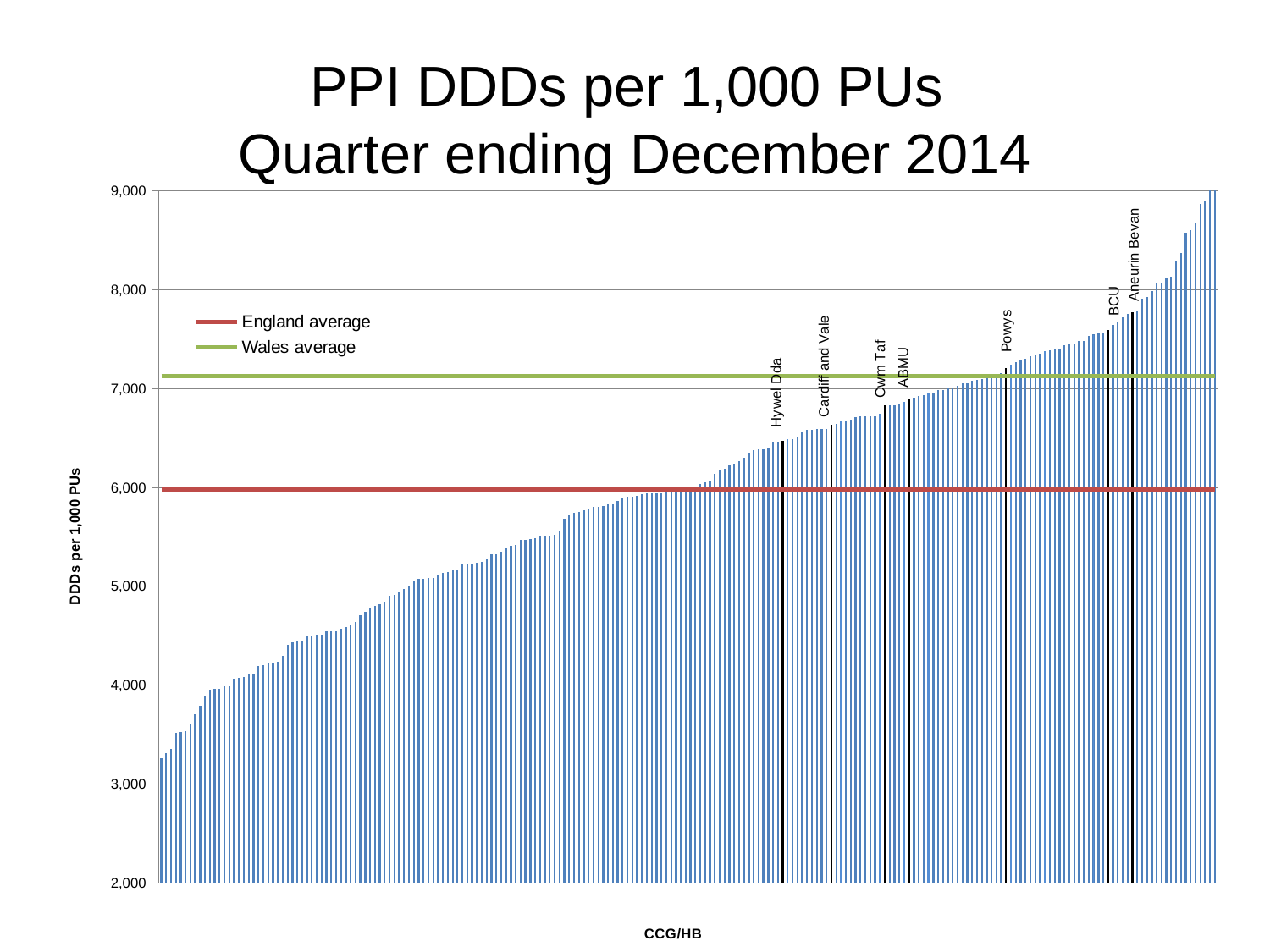

# PPI DDDs per 1,000 PUs Quarter ending December 2014

### Chart

| Category | DDDs/1,000 PUs | England average | Wales average |
|---|---|---|---|
| PCT WANDSWORTH CCG | 3255.86 | 5976.0 | 7124.0 |
| PCT LAMBETH CCG | 3309.65 | 5976.0 | 7124.0 |
| PCT CITY AND HACKNEY CCG | 3350.75 | 5976.0 | 7124.0 |
| PCT NEWHAM CCG | 3512.71 | 5976.0 | 7124.0 |
| PCT HARINGEY CCG | 3523.09 | 5976.0 | 7124.0 |
| PCT WEST LONDON (K&C & QPP) CCG | 3533.67 | 5976.0 | 7124.0 |
| PCT LEICESTER CITY CCG | 3602.62 | 5976.0 | 7124.0 |
| PCT RICHMOND CCG | 3704.96 | 5976.0 | 7124.0 |
| PCT CAMDEN CCG | 3790.03 | 5976.0 | 7124.0 |
| PCT HAMMERSMITH AND FULHAM CCG | 3884.44 | 5976.0 | 7124.0 |
| PCT WALTHAM FOREST CCG | 3949.84 | 5976.0 | 7124.0 |
| PCT SOUTHWARK CCG | 3958.65 | 5976.0 | 7124.0 |
| PCT KINGSTON CCG | 3963.2 | 5976.0 | 7124.0 |
| PCT MERTON CCG | 3983.9900000000002 | 5976.0 | 7124.0 |
| PCT CENTRAL LONDON (WESTMINSTER) CCG | 3990.54 | 5976.0 | 7124.0 |
| PCT LEWISHAM CCG | 4065.09 | 5976.0 | 7124.0 |
| PCT NORTH WEST SURREY CCG | 4075.14 | 5976.0 | 7124.0 |
| PCT BRIGHTON & HOVE CCG | 4082.62 | 5976.0 | 7124.0 |
| PCT WINDSOR, ASCOT AND MAIDENHEAD CCG | 4111.7300000000005 | 5976.0 | 7124.0 |
| PCT ISLINGTON CCG | 4117.28 | 5976.0 | 7124.0 |
| PCT SOUTH READING CCG | 4190.57 | 5976.0 | 7124.0 |
| PCT GUILDFORD AND WAVERLEY CCG | 4204.5 | 5976.0 | 7124.0 |
| PCT BARKING & DAGENHAM CCG | 4218.400000000001 | 5976.0 | 7124.0 |
| PCT EALING CCG | 4222.0 | 5976.0 | 7124.0 |
| PCT NORWICH CCG | 4235.44 | 5976.0 | 7124.0 |
| PCT EAST LEICESTERSHIRE AND RUTLAND CCG | 4298.99 | 5976.0 | 7124.0 |
| PCT BRACKNELL AND ASCOT CCG | 4406.2300000000005 | 5976.0 | 7124.0 |
| PCT HOUNSLOW CCG | 4431.83 | 5976.0 | 7124.0 |
| PCT CHILTERN CCG | 4443.2300000000005 | 5976.0 | 7124.0 |
| PCT THURROCK CCG | 4448.55 | 5976.0 | 7124.0 |
| PCT WEST LEICESTERSHIRE CCG | 4488.67 | 5976.0 | 7124.0 |
| PCT WOKINGHAM CCG | 4499.49 | 5976.0 | 7124.0 |
| PCT ENFIELD CCG | 4508.91 | 5976.0 | 7124.0 |
| PCT SURREY DOWNS CCG | 4512.24 | 5976.0 | 7124.0 |
| PCT TOWER HAMLETS CCG | 4540.06 | 5976.0 | 7124.0 |
| PCT BRENT CCG | 4540.190000000001 | 5976.0 | 7124.0 |
| PCT GREENWICH CCG | 4546.95 | 5976.0 | 7124.0 |
| PCT BRADFORD CITY CCG | 4565.81 | 5976.0 | 7124.0 |
| PCT SLOUGH CCG | 4583.99 | 5976.0 | 7124.0 |
| PCT MILTON KEYNES CCG | 4614.48 | 5976.0 | 7124.0 |
| PCT REDBRIDGE CCG | 4637.39 | 5976.0 | 7124.0 |
| PCT NEWBURY AND DISTRICT CCG | 4707.08 | 5976.0 | 7124.0 |
| PCT BIRMINGHAM SOUTH AND CENTRAL CCG | 4741.89 | 5976.0 | 7124.0 |
| PCT HILLINGDON CCG | 4780.04 | 5976.0 | 7124.0 |
| PCT CROYDON CCG | 4803.39 | 5976.0 | 7124.0 |
| PCT DUDLEY CCG | 4820.09 | 5976.0 | 7124.0 |
| PCT HERTS VALLEYS CCG | 4839.98 | 5976.0 | 7124.0 |
| PCT BASILDON AND BRENTWOOD CCG | 4901.51 | 5976.0 | 7124.0 |
| PCT NOTTINGHAM CITY CCG | 4908.0 | 5976.0 | 7124.0 |
| PCT HARROW CCG | 4948.660000000002 | 5976.0 | 7124.0 |
| PCT BARNET CCG | 4970.3200000000015 | 5976.0 | 7124.0 |
| PCT MEDWAY CCG | 4996.190000000001 | 5976.0 | 7124.0 |
| PCT NORTH & WEST READING CCG | 5060.05 | 5976.0 | 7124.0 |
| PCT OXFORDSHIRE CCG | 5071.77 | 5976.0 | 7124.0 |
| PCT SOUTHEND CCG | 5073.660000000002 | 5976.0 | 7124.0 |
| PCT WOLVERHAMPTON CCG | 5083.01 | 5976.0 | 7124.0 |
| PCT EAST SURREY CCG | 5086.42 | 5976.0 | 7124.0 |
| PCT HORSHAM AND MID SUSSEX CCG | 5107.78 | 5976.0 | 7124.0 |
| PCT RUSHCLIFFE CCG | 5130.2 | 5976.0 | 7124.0 |
| PCT AYLESBURY VALE CCG | 5143.38 | 5976.0 | 7124.0 |
| PCT SURREY HEATH CCG | 5158.14 | 5976.0 | 7124.0 |
| PCT SE STAFFS & SEISDON PENINSULAR CCG | 5160.56 | 5976.0 | 7124.0 |
| PCT SOUTHAMPTON CCG | 5217.160000000002 | 5976.0 | 7124.0 |
| PCT LUTON CCG | 5218.74 | 5976.0 | 7124.0 |
| PCT SUTTON CCG | 5223.06 | 5976.0 | 7124.0 |
| PCT WALSALL CCG | 5235.63 | 5976.0 | 7124.0 |
| PCT NORTH EAST HAMPSHIRE AND FARNHAM CCG | 5242.25 | 5976.0 | 7124.0 |
| PCT BIRMINGHAM CROSSCITY CCG | 5281.7 | 5976.0 | 7124.0 |
| PCT BROMLEY CCG | 5322.27 | 5976.0 | 7124.0 |
| PCT NOTTINGHAM WEST CCG | 5324.44 | 5976.0 | 7124.0 |
| PCT EAST AND NORTH HERTFORDSHIRE CCG | 5345.98 | 5976.0 | 7124.0 |
| PCT HULL CCG | 5382.2 | 5976.0 | 7124.0 |
| PCT SANDWELL AND WEST BIRMINGHAM CCG | 5409.05 | 5976.0 | 7124.0 |
| PCT CASTLE POINT AND ROCHFORD CCG | 5420.83 | 5976.0 | 7124.0 |
| PCT BRISTOL CCG | 5468.57 | 5976.0 | 7124.0 |
| PCT BEDFORDSHIRE CCG | 5469.3600000000015 | 5976.0 | 7124.0 |
| PCT BEXLEY CCG | 5474.39 | 5976.0 | 7124.0 |
| PCT CRAWLEY CCG | 5483.35 | 5976.0 | 7124.0 |
| PCT GLOUCESTERSHIRE CCG | 5508.3200000000015 | 5976.0 | 7124.0 |
| PCT HAVERING CCG | 5509.88 | 5976.0 | 7124.0 |
| PCT CENTRAL MANCHESTER CCG | 5511.98 | 5976.0 | 7124.0 |
| PCT CAMBRIDGESHIRE AND PETERBOROUGH CCG | 5515.03 | 5976.0 | 7124.0 |
| PCT EAST STAFFORDSHIRE CCG | 5554.71 | 5976.0 | 7124.0 |
| PCT GREATER PRESTON CCG | 5678.160000000002 | 5976.0 | 7124.0 |
| PCT AIREDALE, WHARFEDALE AND CRAVEN CCG | 5726.44 | 5976.0 | 7124.0 |
| PCT DARTFORD, GRAVESHAM AND SWANLEY CCG | 5744.67 | 5976.0 | 7124.0 |
| PCT NEWCASTLE NORTH AND EAST CCG | 5751.14 | 5976.0 | 7124.0 |
| PCT WYRE FOREST CCG | 5766.29 | 5976.0 | 7124.0 |
| PCT HIGH WEALD LEWES HAVENS CCG | 5784.06 | 5976.0 | 7124.0 |
| PCT REDDITCH AND BROMSGROVE CCG | 5802.67 | 5976.0 | 7124.0 |
| PCT NORTH NORFOLK CCG | 5805.06 | 5976.0 | 7124.0 |
| PCT SOLIHULL CCG | 5813.28 | 5976.0 | 7124.0 |
| PCT BRADFORD DISTRICTS CCG | 5827.620000000002 | 5976.0 | 7124.0 |
| PCT SOUTHERN DERBYSHIRE CCG | 5832.73 | 5976.0 | 7124.0 |
| PCT COVENTRY AND RUGBY CCG | 5864.91 | 5976.0 | 7124.0 |
| PCT SWALE CCG | 5887.44 | 5976.0 | 7124.0 |
| PCT WEST HAMPSHIRE CCG | 5901.21 | 5976.0 | 7124.0 |
| PCT BATH AND NORTH EAST SOMERSET CCG | 5903.44 | 5976.0 | 7124.0 |
| PCT WEST ESSEX CCG | 5914.05 | 5976.0 | 7124.0 |
| PCT GREATER HUDDERSFIELD CCG | 5932.56 | 5976.0 | 7124.0 |
| PCT NORTH HAMPSHIRE CCG | 5939.58 | 5976.0 | 7124.0 |
| PCT LEEDS WEST CCG | 5943.37 | 5976.0 | 7124.0 |
| PCT SOUTH WORCESTERSHIRE CCG | 5944.969999999999 | 5976.0 | 7124.0 |
| PCT WEST KENT CCG | 5946.44 | 5976.0 | 7124.0 |
| PCT HEREFORDSHIRE CCG | 5952.44 | 5976.0 | 7124.0 |
| PCT CHORLEY AND SOUTH RIBBLE CCG | 5960.29 | 5976.0 | 7124.0 |
| PCT NOTTINGHAM NORTH & EAST CCG | 5974.96 | 5976.0 | 7124.0 |
| PCT SOUTH NORFOLK CCG | 5998.99 | 5976.0 | 7124.0 |
| PCT SOUTH WARWICKSHIRE CCG | 5999.190000000001 | 5976.0 | 7124.0 |
| PCT LEEDS NORTH CCG | 6005.31 | 5976.0 | 7124.0 |
| PCT CANTERBURY AND COASTAL CCG | 6006.8600000000015 | 5976.0 | 7124.0 |
| PCT EREWASH CCG | 6032.53 | 5976.0 | 7124.0 |
| PCT ASHFORD CCG | 6049.969999999999 | 5976.0 | 7124.0 |
| PCT NORTH KIRKLEES CCG | 6064.85 | 5976.0 | 7124.0 |
| PCT MID ESSEX CCG | 6137.26 | 5976.0 | 7124.0 |
| PCT VALE OF YORK CCG | 6180.71 | 5976.0 | 7124.0 |
| PCT NENE CCG | 6184.02 | 5976.0 | 7124.0 |
| PCT WEST SUFFOLK CCG | 6221.58 | 5976.0 | 7124.0 |
| PCT STOCKPORT CCG | 6235.39 | 5976.0 | 7124.0 |
| PCT NORTH SOMERSET CCG | 6265.96 | 5976.0 | 7124.0 |
| PCT DORSET CCG | 6293.63 | 5976.0 | 7124.0 |
| PCT SOUTH GLOUCESTERSHIRE CCG | 6346.53 | 5976.0 | 7124.0 |
| PCT WARWICKSHIRE NORTH CCG | 6371.91 | 5976.0 | 7124.0 |
| PCT NORTH DERBYSHIRE CCG | 6379.8 | 5976.0 | 7124.0 |
| PCT WILTSHIRE CCG | 6385.9 | 5976.0 | 7124.0 |
| PCT LINCOLNSHIRE WEST CCG | 6394.33 | 5976.0 | 7124.0 |
| PCT TELFORD & WREKIN CCG | 6457.91 | 5976.0 | 7124.0 |
| PCT GREAT YARMOUTH & WAVENEY CCG | 6458.76 | 5976.0 | 7124.0 |
| Hywel Dda  | 6470.08 | 5976.0 | 7124.0 |
| PCT CALDERDALE CCG | 6485.37 | 5976.0 | 7124.0 |
| PCT NEWARK & SHERWOOD CCG | 6488.969999999999 | 5976.0 | 7124.0 |
| PCT WEST LANCASHIRE CCG | 6501.99 | 5976.0 | 7124.0 |
| PCT HARROGATE AND RURAL DISTRICT CCG | 6566.67 | 5976.0 | 7124.0 |
| PCT SWINDON CCG | 6577.2 | 5976.0 | 7124.0 |
| PCT NORTH EAST ESSEX CCG | 6581.05 | 5976.0 | 7124.0 |
| PCT PORTSMOUTH CCG | 6584.92 | 5976.0 | 7124.0 |
| PCT NORTH, EAST, WEST DEVON CCG | 6588.34 | 5976.0 | 7124.0 |
| PCT DARLINGTON CCG | 6589.14 | 5976.0 | 7124.0 |
| Cardiff And Vale  | 6629.83 | 5976.0 | 7124.0 |
| PCT ISLE OF WIGHT CCG | 6642.06 | 5976.0 | 7124.0 |
| PCT NORTH EAST LINCOLNSHIRE CCG | 6669.99 | 5976.0 | 7124.0 |
| PCT SOMERSET CCG | 6676.74 | 5976.0 | 7124.0 |
| PCT CANNOCK CHASE CCG | 6681.46 | 5976.0 | 7124.0 |
| PCT EAST RIDING OF YORKSHIRE CCG | 6710.83 | 5976.0 | 7124.0 |
| PCT STAFFORD AND SURROUNDS CCG | 6713.6500000000015 | 5976.0 | 7124.0 |
| PCT IPSWICH AND EAST SUFFOLK CCG | 6718.18 | 5976.0 | 7124.0 |
| PCT HARTLEPOOL AND STOCKTON-ON-TEES CCG | 6719.7 | 5976.0 | 7124.0 |
| PCT WEST NORFOLK CCG | 6721.57 | 5976.0 | 7124.0 |
| PCT SOUTH WEST LINCOLNSHIRE CCG | 6742.07 | 5976.0 | 7124.0 |
| Cwm Taf  | 6825.75 | 5976.0 | 7124.0 |
| PCT SUNDERLAND CCG | 6827.58 | 5976.0 | 7124.0 |
| PCT EASTBOURNE, HAILSHAM AND SEAFORD CCG | 6829.77 | 5976.0 | 7124.0 |
| PCT EASTERN CHESHIRE CCG | 6840.07 | 5976.0 | 7124.0 |
| PCT CORBY CCG | 6864.13 | 5976.0 | 7124.0 |
| Abertawe Bro Morgannwg  | 6885.08 | 5976.0 | 7124.0 |
| PCT BURY CCG | 6906.25 | 5976.0 | 7124.0 |
| PCT SHEFFIELD CCG | 6925.84 | 5976.0 | 7124.0 |
| PCT COASTAL WEST SUSSEX CCG | 6929.38 | 5976.0 | 7124.0 |
| PCT SOUTH DEVON AND TORBAY CCG | 6955.4 | 5976.0 | 7124.0 |
| PCT SOUTH EASTERN HAMPSHIRE CCG | 6955.73 | 5976.0 | 7124.0 |
| PCT MANSFIELD & ASHFIELD CCG | 6980.3200000000015 | 5976.0 | 7124.0 |
| PCT LEEDS SOUTH AND EAST CCG | 6982.83 | 5976.0 | 7124.0 |
| PCT ROTHERHAM CCG | 7005.64 | 5976.0 | 7124.0 |
| PCT CUMBRIA CCG | 7012.37 | 5976.0 | 7124.0 |
| PCT SOUTH TYNESIDE CCG | 7027.5 | 5976.0 | 7124.0 |
| PCT SHROPSHIRE CCG | 7048.95 | 5976.0 | 7124.0 |
| PCT FAREHAM AND GOSPORT CCG | 7052.21 | 5976.0 | 7124.0 |
| PCT TRAFFORD CCG | 7079.39 | 5976.0 | 7124.0 |
| PCT NORTH TYNESIDE CCG | 7089.35 | 5976.0 | 7124.0 |
| PCT SOUTH LINCOLNSHIRE CCG | 7090.74 | 5976.0 | 7124.0 |
| PCT SOUTH KENT COAST CCG | 7117.63 | 5976.0 | 7124.0 |
| PCT THANET CCG | 7125.8 | 5976.0 | 7124.0 |
| PCT WEST CHESHIRE CCG | 7146.31 | 5976.0 | 7124.0 |
| PCT KNOWSLEY CCG | 7153.46 | 5976.0 | 7124.0 |
| Powys  | 7204.09 | 5976.0 | 7124.0 |
| PCT NORTH LINCOLNSHIRE CCG | 7240.99 | 5976.0 | 7124.0 |
| PCT GATESHEAD CCG | 7265.58 | 5976.0 | 7124.0 |
| PCT HAMBLETON, RICHMONDSHIRE AND WHITBY CCG | 7282.44 | 5976.0 | 7124.0 |
| PCT NORTHUMBERLAND CCG | 7296.79 | 5976.0 | 7124.0 |
| PCT SCARBOROUGH AND RYEDALE CCG | 7327.3600000000015 | 5976.0 | 7124.0 |
| PCT WAKEFIELD CCG | 7329.25 | 5976.0 | 7124.0 |
| PCT SALFORD CCG | 7351.79 | 5976.0 | 7124.0 |
| PCT LANCASHIRE NORTH CCG | 7373.18 | 5976.0 | 7124.0 |
| PCT STOKE ON TRENT CCG | 7382.77 | 5976.0 | 7124.0 |
| PCT BOLTON CCG | 7389.190000000001 | 5976.0 | 7124.0 |
| PCT KERNOW CCG | 7403.31 | 5976.0 | 7124.0 |
| PCT HARDWICK CCG | 7436.52 | 5976.0 | 7124.0 |
| PCT SOUTHPORT AND FORMBY CCG | 7441.3200000000015 | 5976.0 | 7124.0 |
| PCT NEWCASTLE WEST CCG | 7452.620000000002 | 5976.0 | 7124.0 |
| PCT SOUTH MANCHESTER CCG | 7478.37 | 5976.0 | 7124.0 |
| PCT ST HELENS CCG | 7480.71 | 5976.0 | 7124.0 |
| PCT BASSETLAW CCG | 7531.29 | 5976.0 | 7124.0 |
| PCT OLDHAM CCG | 7541.8600000000015 | 5976.0 | 7124.0 |
| PCT SOUTH TEES CCG | 7552.1500000000015 | 5976.0 | 7124.0 |
| PCT NORTH STAFFORDSHIRE CCG | 7562.28 | 5976.0 | 7124.0 |
| Betsi Cadwaladr  | 7586.4 | 5976.0 | 7124.0 |
| PCT NORTH MANCHESTER CCG | 7642.35 | 5976.0 | 7124.0 |
| PCT TAMESIDE AND GLOSSOP CCG | 7664.3600000000015 | 5976.0 | 7124.0 |
| PCT HASTINGS & ROTHER CCG | 7719.71 | 5976.0 | 7124.0 |
| PCT DONCASTER CCG | 7750.45 | 5976.0 | 7124.0 |
| Aneurin Bevan  | 7767.1100000000015 | 5976.0 | 7124.0 |
| PCT EAST LANCASHIRE CCG | 7789.25 | 5976.0 | 7124.0 |
| PCT WARRINGTON CCG | 7909.77 | 5976.0 | 7124.0 |
| PCT BLACKBURN WITH DARWEN CCG | 7920.26 | 5976.0 | 7124.0 |
| PCT NORTH DURHAM CCG | 7983.72 | 5976.0 | 7124.0 |
| PCT LINCOLNSHIRE EAST CCG | 8063.88 | 5976.0 | 7124.0 |
| PCT LIVERPOOL CCG | 8070.07 | 5976.0 | 7124.0 |
| PCT SOUTH CHESHIRE CCG | 8108.38 | 5976.0 | 7124.0 |
| PCT SOUTH SEFTON CCG | 8130.06 | 5976.0 | 7124.0 |
| PCT FYLDE & WYRE CCG | 8292.449999999995 | 5976.0 | 7124.0 |
| PCT HEYWOOD, MIDDLETON & ROCHDALE CCG | 8369.16 | 5976.0 | 7124.0 |
| PCT BARNSLEY CCG | 8571.57 | 5976.0 | 7124.0 |
| PCT VALE ROYAL CCG | 8602.78 | 5976.0 | 7124.0 |
| PCT DURHAM DALES,EASINGTON & SEDGEFIELD CCG | 8668.78 | 5976.0 | 7124.0 |
| PCT WIRRAL CCG | 8865.879999999992 | 5976.0 | 7124.0 |
| PCT HALTON CCG | 8895.01 | 5976.0 | 7124.0 |
| PCT BLACKPOOL CCG | 9075.84 | 5976.0 | 7124.0 |
| PCT WIGAN BOROUGH CCG | 9165.469999999992 | 5976.0 | 7124.0 |